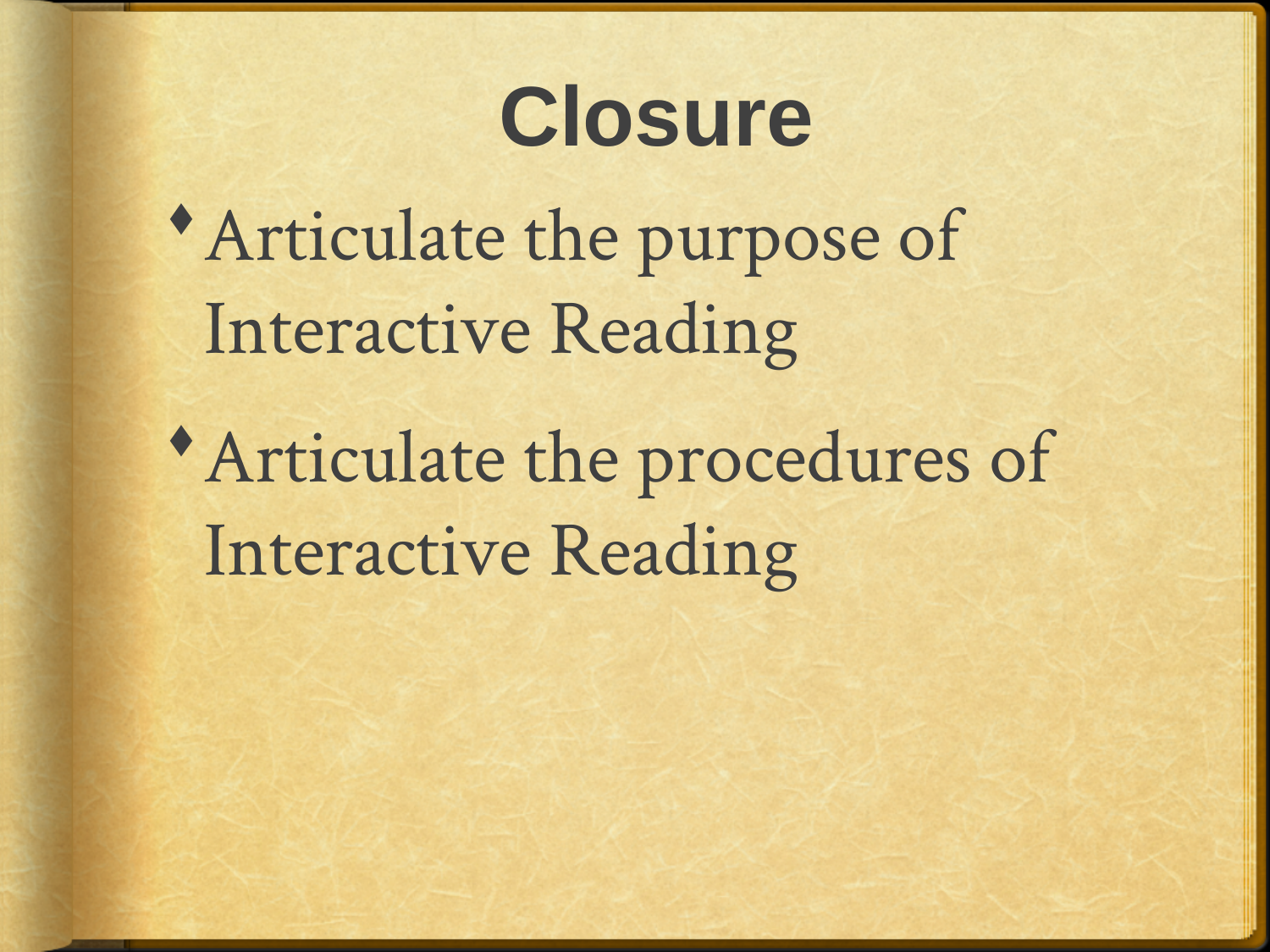

# Closure
Articulate the purpose of Interactive Reading
Articulate the procedures of Interactive Reading